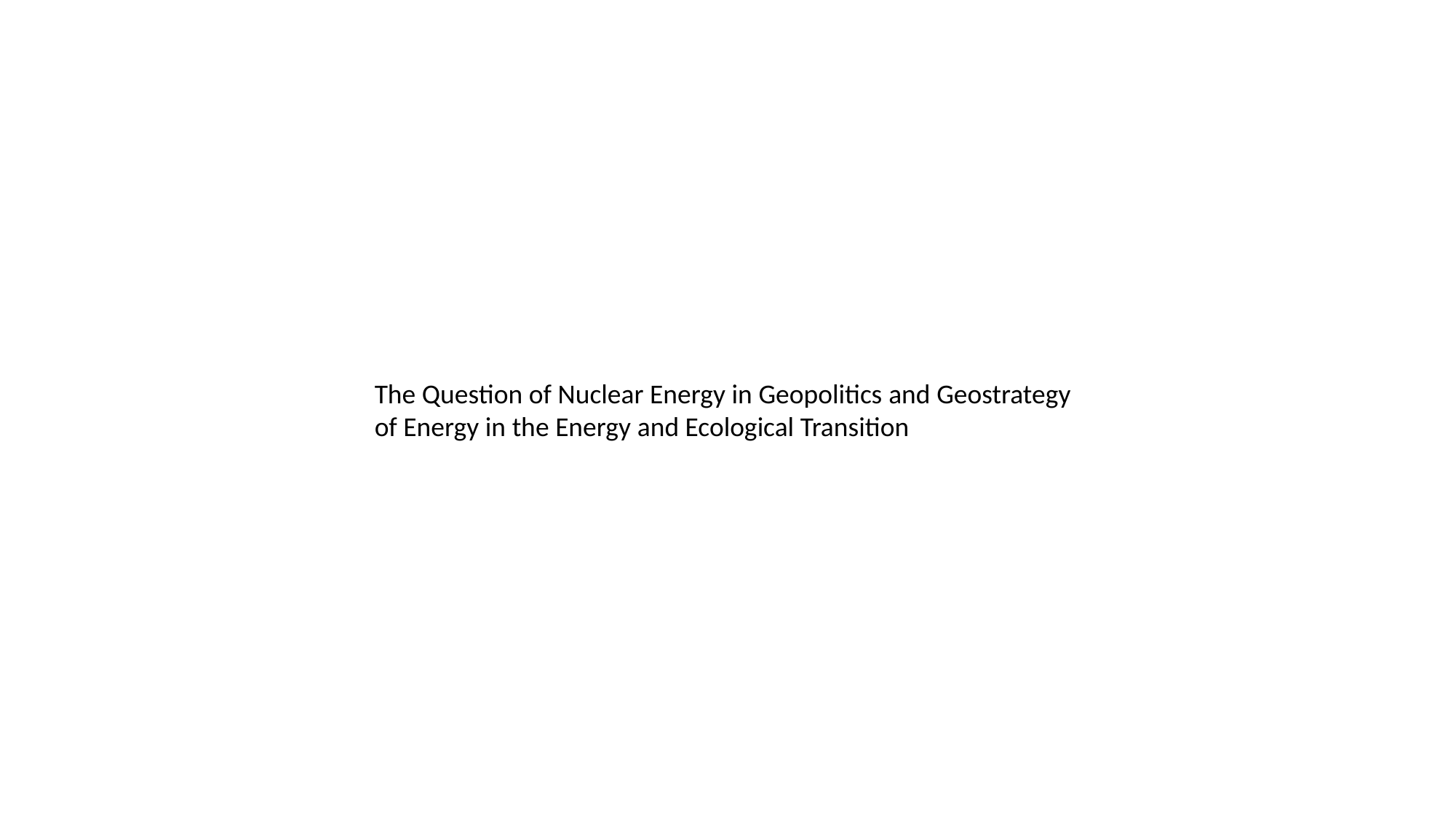

The Question of Nuclear Energy in Geopolitics and Geostrategy of Energy in the Energy and Ecological Transition